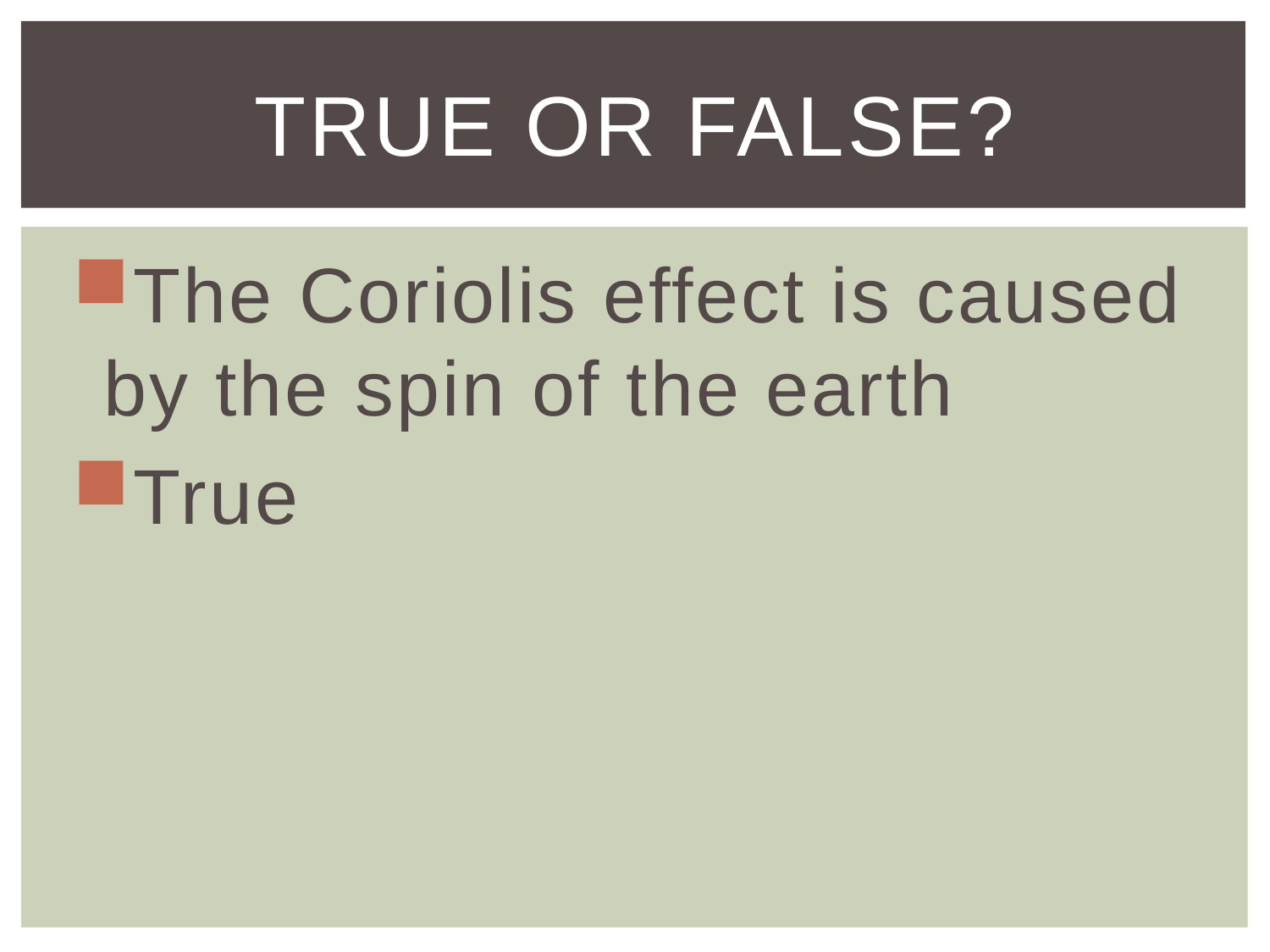

# True or False?
The Coriolis effect is caused by the spin of the earth
True